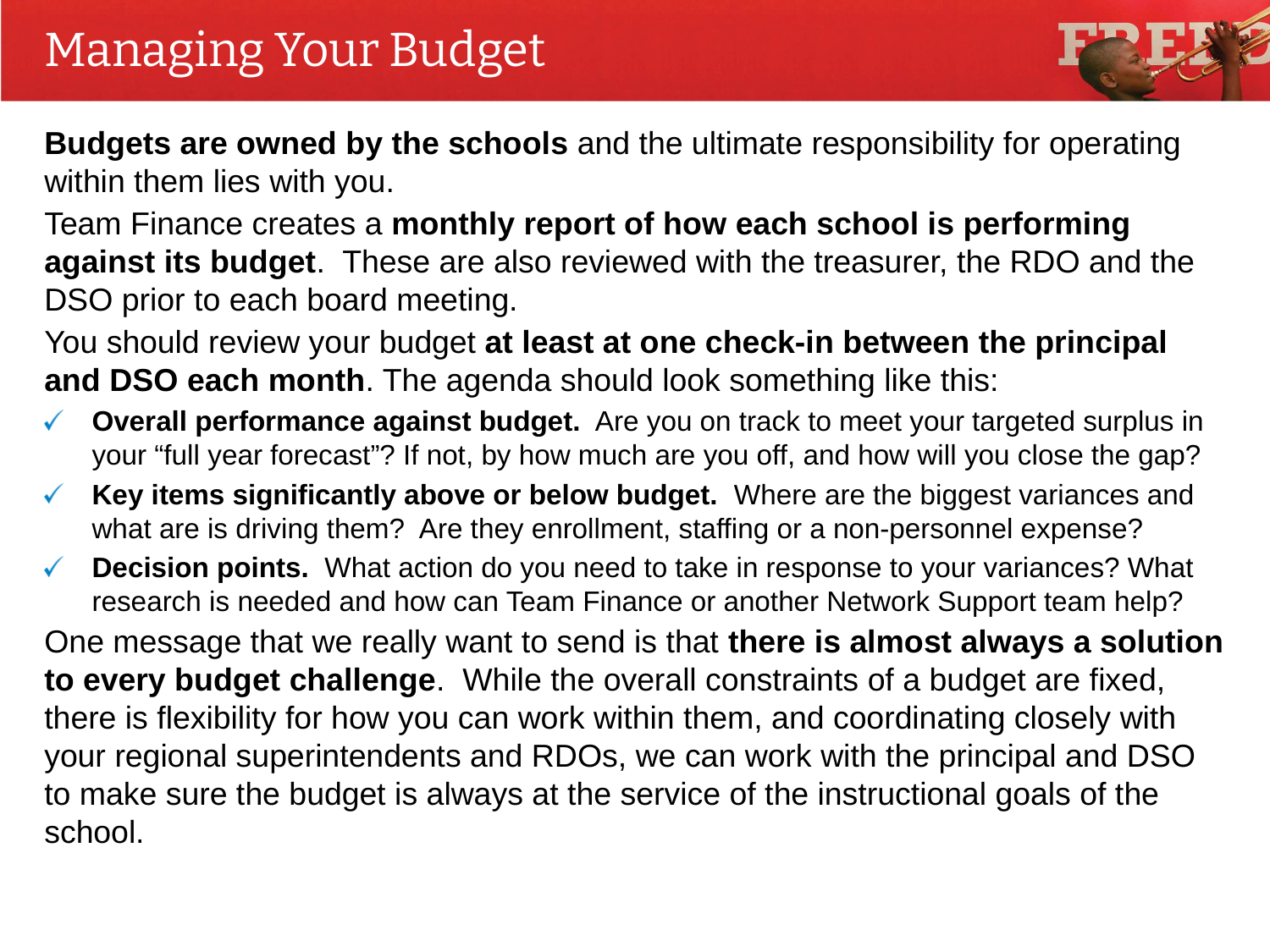

Managing Your Budget
Budgets are owned by the schools and the ultimate responsibility for operating within them lies with you.
Team Finance creates a monthly report of how each school is performing against its budget.  These are also reviewed with the treasurer, the RDO and the DSO prior to each board meeting.
You should review your budget at least at one check-in between the principal and DSO each month. The agenda should look something like this:
Overall performance against budget.  Are you on track to meet your targeted surplus in your “full year forecast”? If not, by how much are you off, and how will you close the gap?
Key items significantly above or below budget.  Where are the biggest variances and what are is driving them?  Are they enrollment, staffing or a non-personnel expense?
Decision points.  What action do you need to take in response to your variances? What research is needed and how can Team Finance or another Network Support team help?
One message that we really want to send is that there is almost always a solution to every budget challenge.  While the overall constraints of a budget are fixed, there is flexibility for how you can work within them, and coordinating closely with your regional superintendents and RDOs, we can work with the principal and DSO to make sure the budget is always at the service of the instructional goals of the school.
9